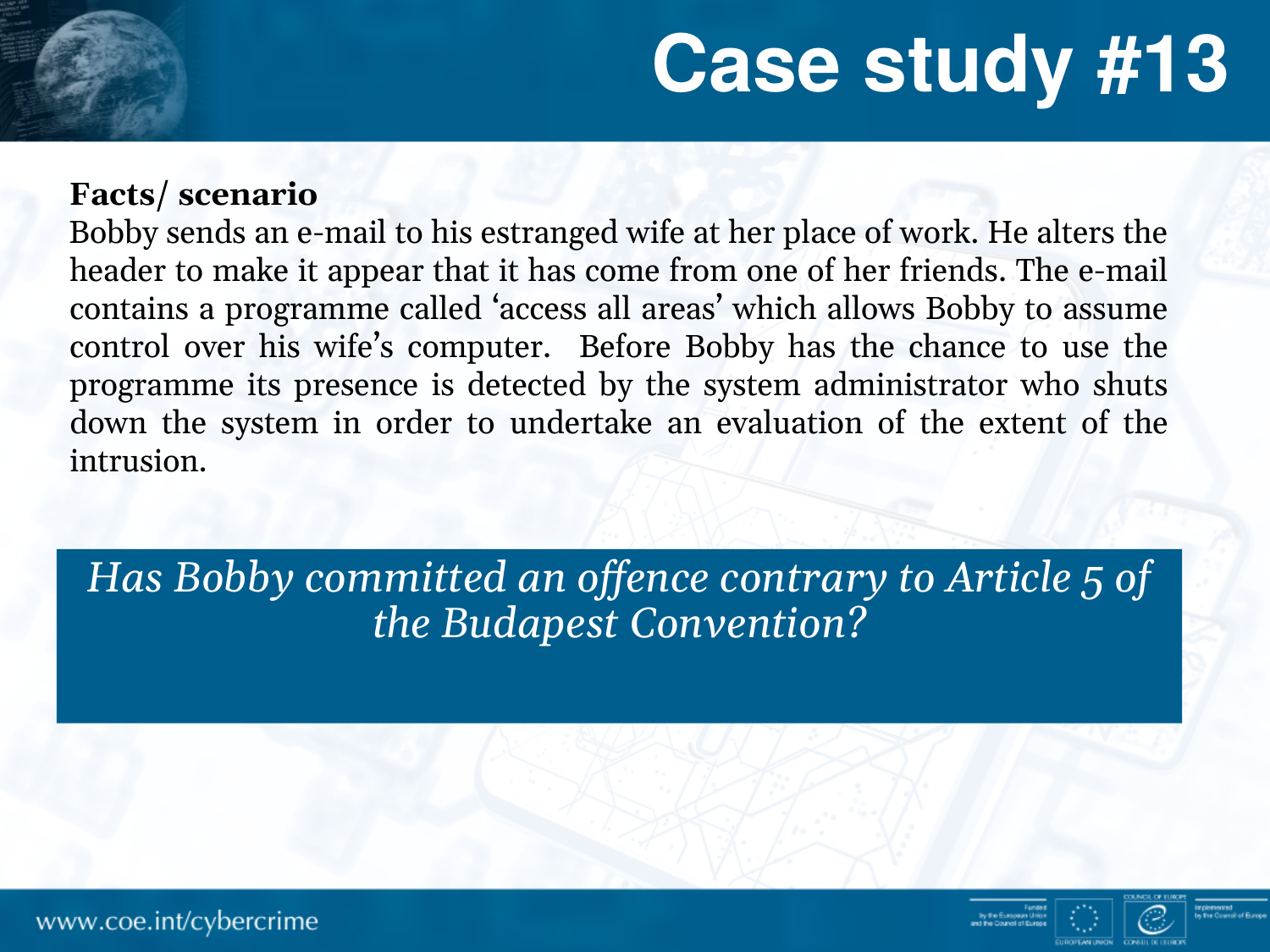

# Case study #13
Facts/ scenario
Bobby sends an e-mail to his estranged wife at her place of work. He alters the header to make it appear that it has come from one of her friends. The e-mail contains a programme called ‘access all areas’ which allows Bobby to assume control over his wife’s computer.  Before Bobby has the chance to use the programme its presence is detected by the system administrator who shuts down the system in order to undertake an evaluation of the extent of the intrusion.
Has Bobby committed an offence contrary to Article 5 of the Budapest Convention?